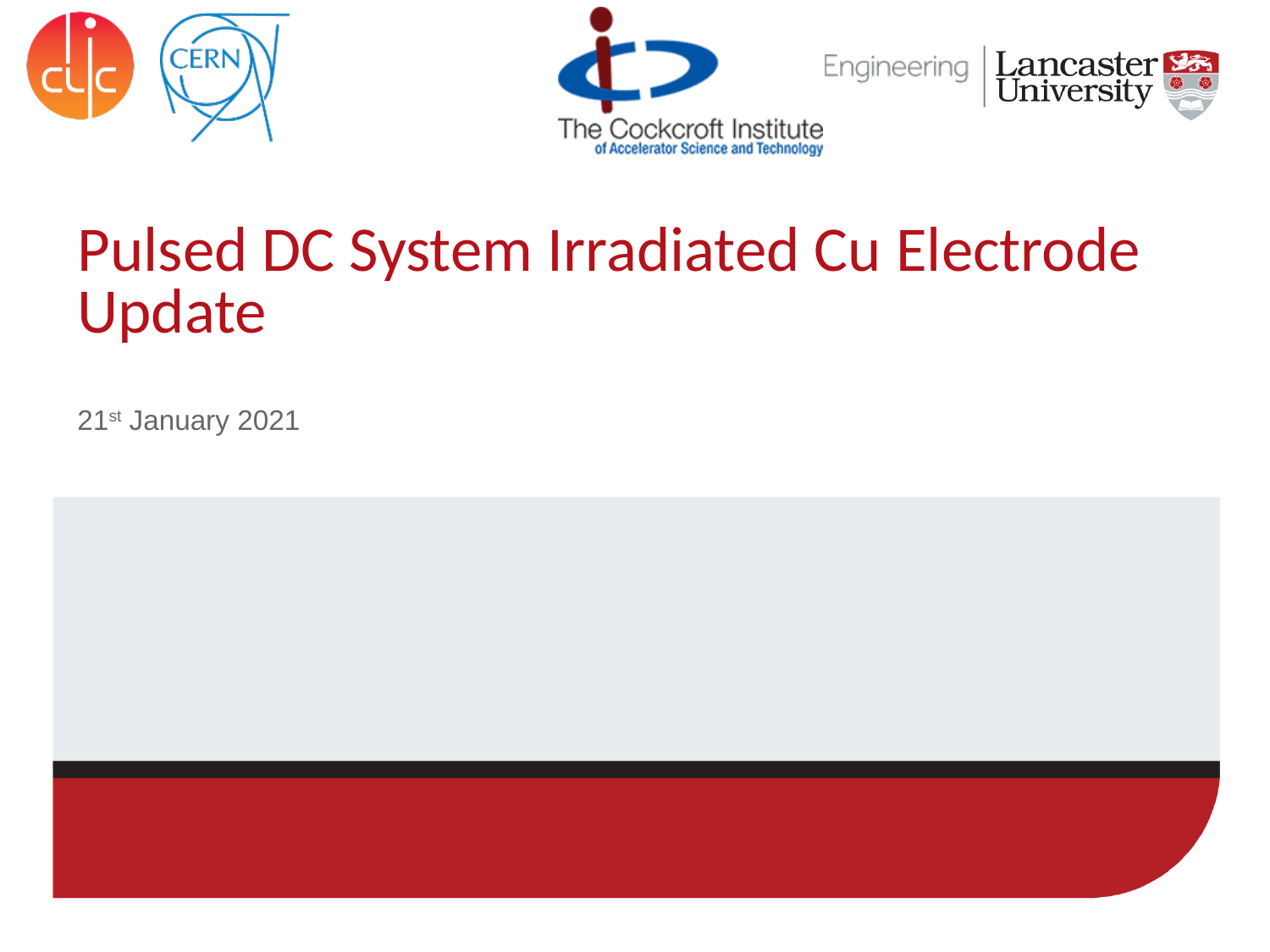

# Pulsed DC System Irradiated Cu Electrode Update
21st January 2021